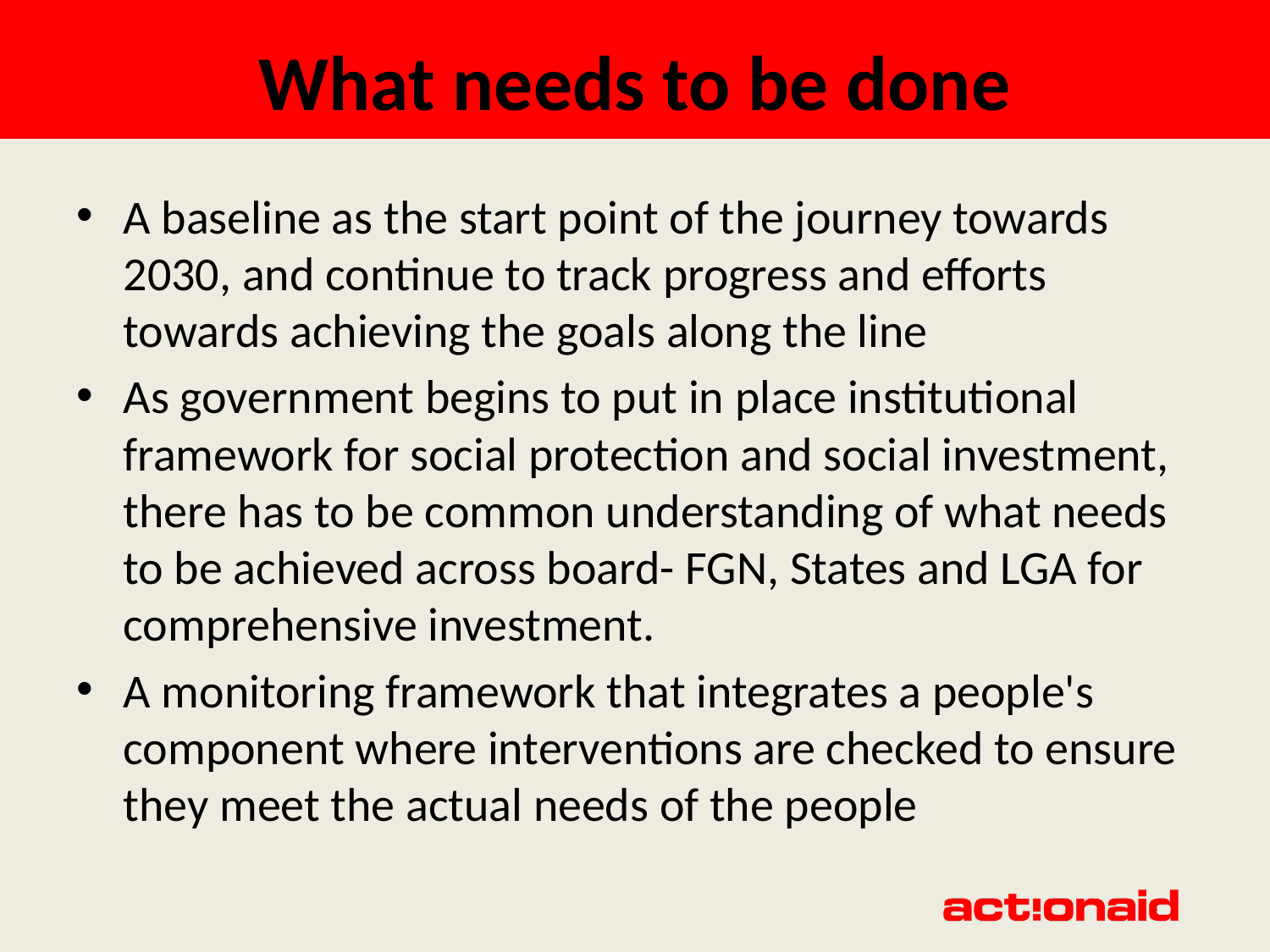

# What needs to be done
A baseline as the start point of the journey towards 2030, and continue to track progress and efforts towards achieving the goals along the line
As government begins to put in place institutional framework for social protection and social investment, there has to be common understanding of what needs to be achieved across board- FGN, States and LGA for comprehensive investment.
A monitoring framework that integrates a people's component where interventions are checked to ensure they meet the actual needs of the people